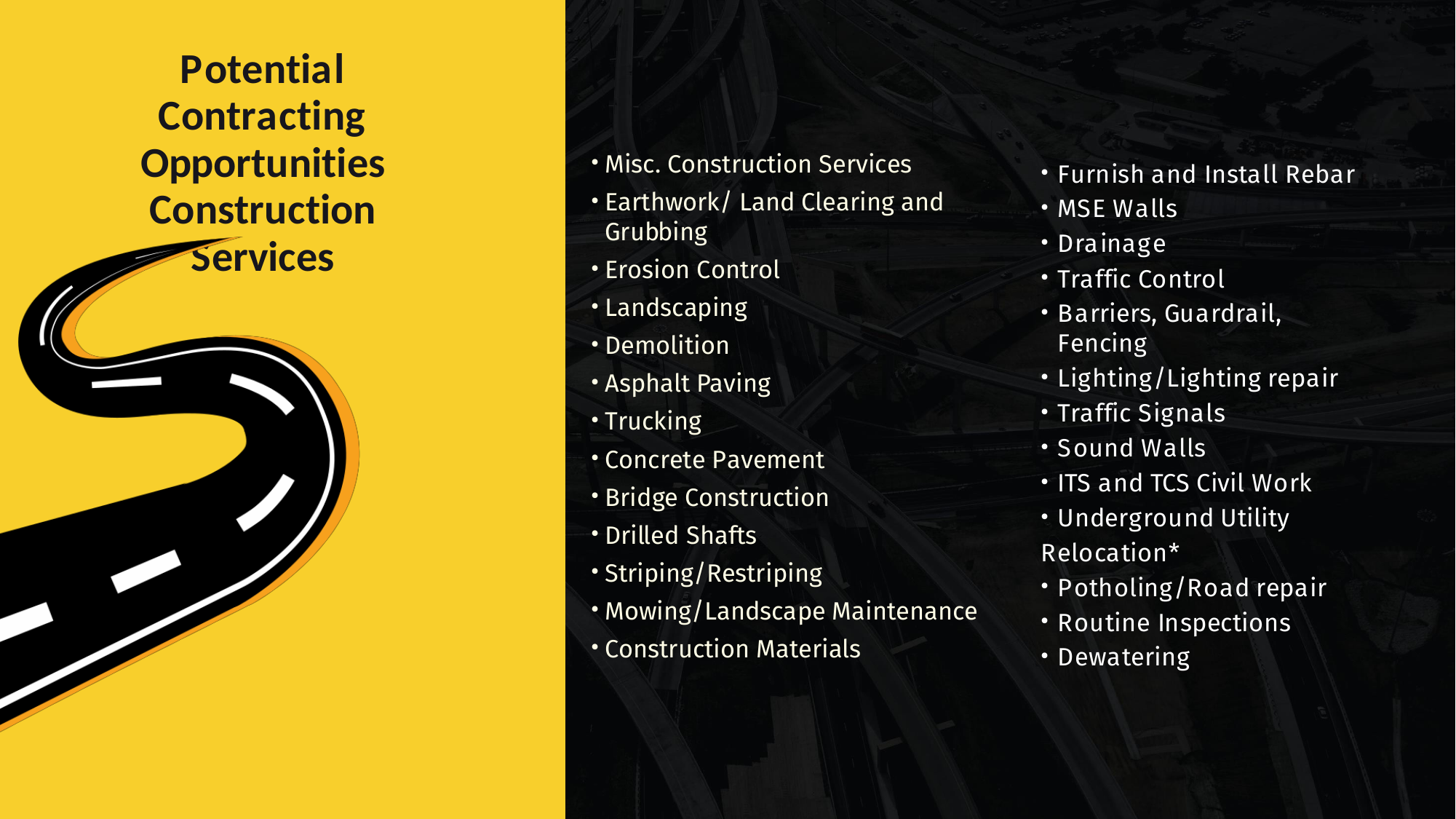

Potential Contracting Opportunities Construction Services
Misc. Construction Services
Earthwork/ Land Clearing and Grubbing
Erosion Control
Landscaping
Demolition
Asphalt Paving
Trucking
Concrete Pavement
Bridge Construction
Drilled Shafts
Striping/Restriping
Mowing/Landscape Maintenance
Construction Materials
Furnish and Install Rebar
MSE Walls
Drainage
Traffic Control
Barriers, Guardrail, Fencing
Lighting/Lighting repair
Traffic Signals
Sound Walls
ITS and TCS Civil Work
Underground Utility
Relocation*
Potholing/Road repair
Routine Inspections
Dewatering